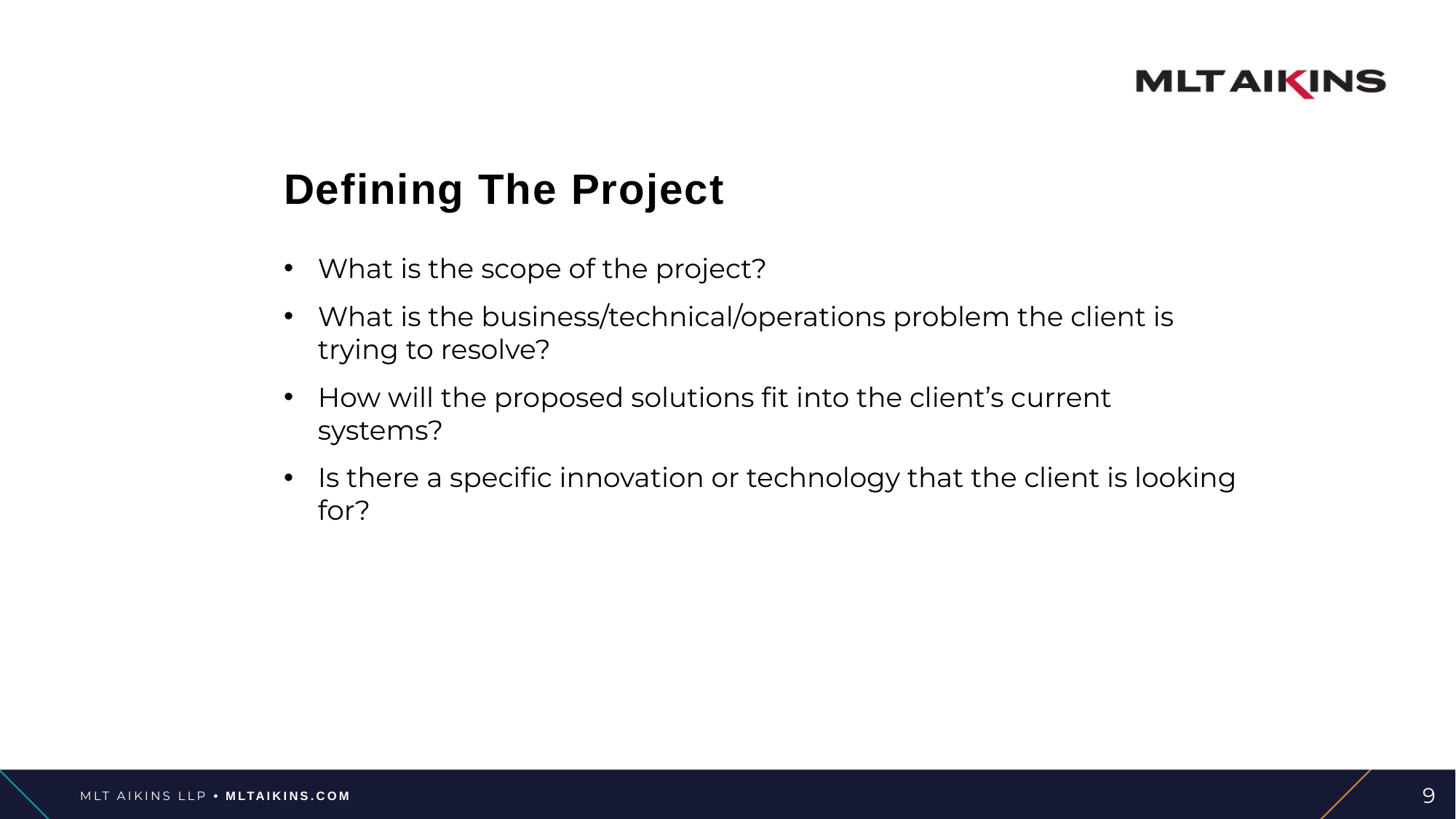

# Defining The Project
What is the scope of the project?
What is the business/technical/operations problem the client is trying to resolve?
How will the proposed solutions fit into the client’s current systems?
Is there a specific innovation or technology that the client is looking for?

9